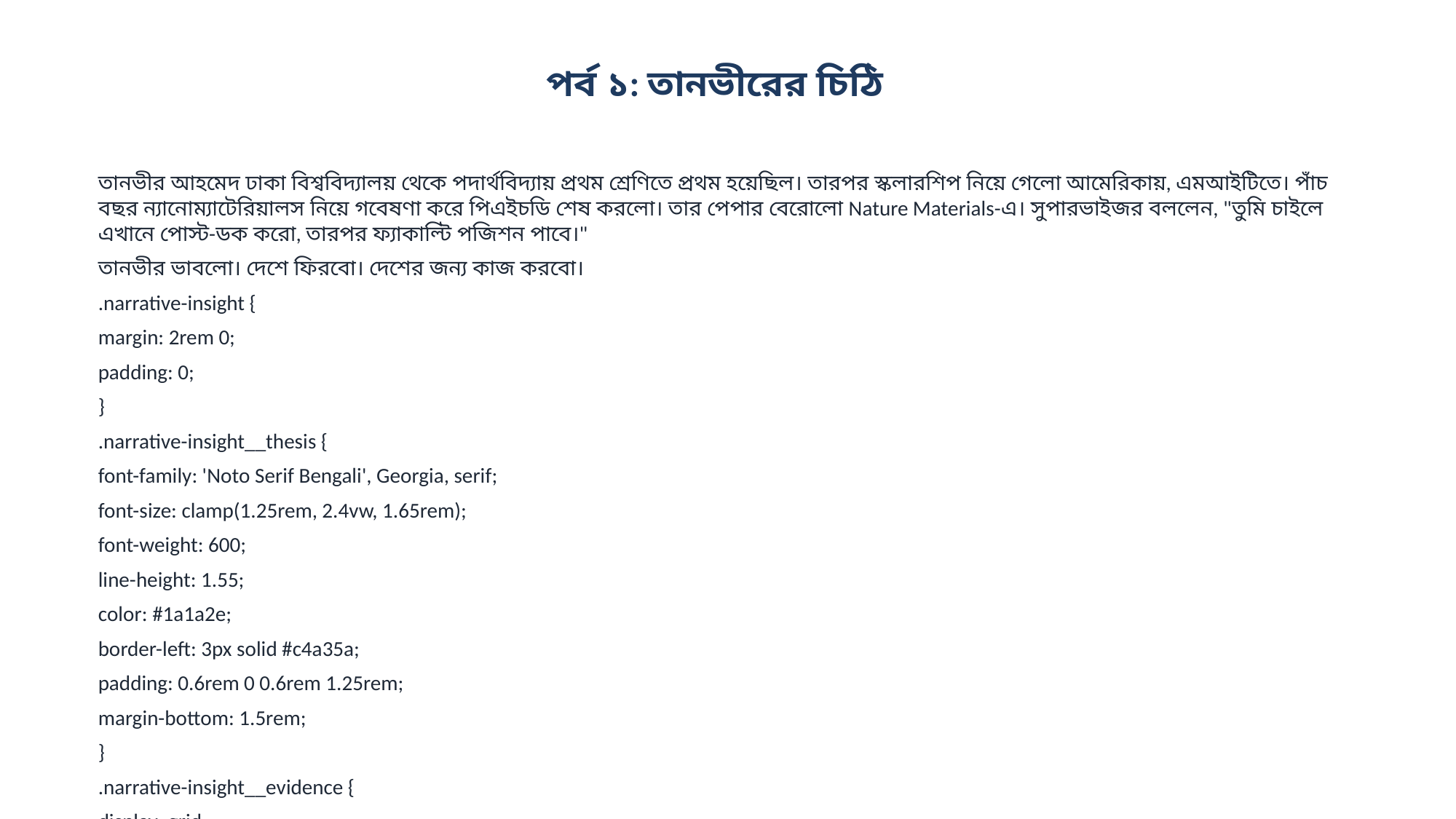

পর্ব ১: তানভীরের চিঠি
তানভীর আহমেদ ঢাকা বিশ্ববিদ্যালয় থেকে পদার্থবিদ্যায় প্রথম শ্রেণিতে প্রথম হয়েছিল। তারপর স্কলারশিপ নিয়ে গেলো আমেরিকায়, এমআইটিতে। পাঁচ বছর ন্যানোম্যাটেরিয়ালস নিয়ে গবেষণা করে পিএইচডি শেষ করলো। তার পেপার বেরোলো Nature Materials-এ। সুপারভাইজর বললেন, "তুমি চাইলে এখানে পোস্ট-ডক করো, তারপর ফ্যাকাল্টি পজিশন পাবে।"
তানভীর ভাবলো। দেশে ফিরবো। দেশের জন্য কাজ করবো।
.narrative-insight {
margin: 2rem 0;
padding: 0;
}
.narrative-insight__thesis {
font-family: 'Noto Serif Bengali', Georgia, serif;
font-size: clamp(1.25rem, 2.4vw, 1.65rem);
font-weight: 600;
line-height: 1.55;
color: #1a1a2e;
border-left: 3px solid #c4a35a;
padding: 0.6rem 0 0.6rem 1.25rem;
margin-bottom: 1.5rem;
}
.narrative-insight__evidence {
display: grid;
grid-template-columns: repeat(3, 1fr);
gap: 0;
border-top: 1px solid #e5e1d8;
border-bottom: 1px solid #e5e1d8;
}
.narrative-insight__point {
padding: 1rem 1.1rem;
border-right: 1px solid #e5e1d8;
}
.narrative-insight__point:last-child {
border-right: none;
}
.narrative-insight__value {
font-family: 'Noto Sans Bengali', system-ui, sans-serif;
font-size: 1.65rem;
font-weight: 800;
color: #1a5276;
line-height: 1.2;
margin-bottom: 0.3rem;
}
.narrative-insight__label {
font-family: 'Noto Sans Bengali', system-ui, sans-serif;
font-size: 0.85rem;
color: #64...